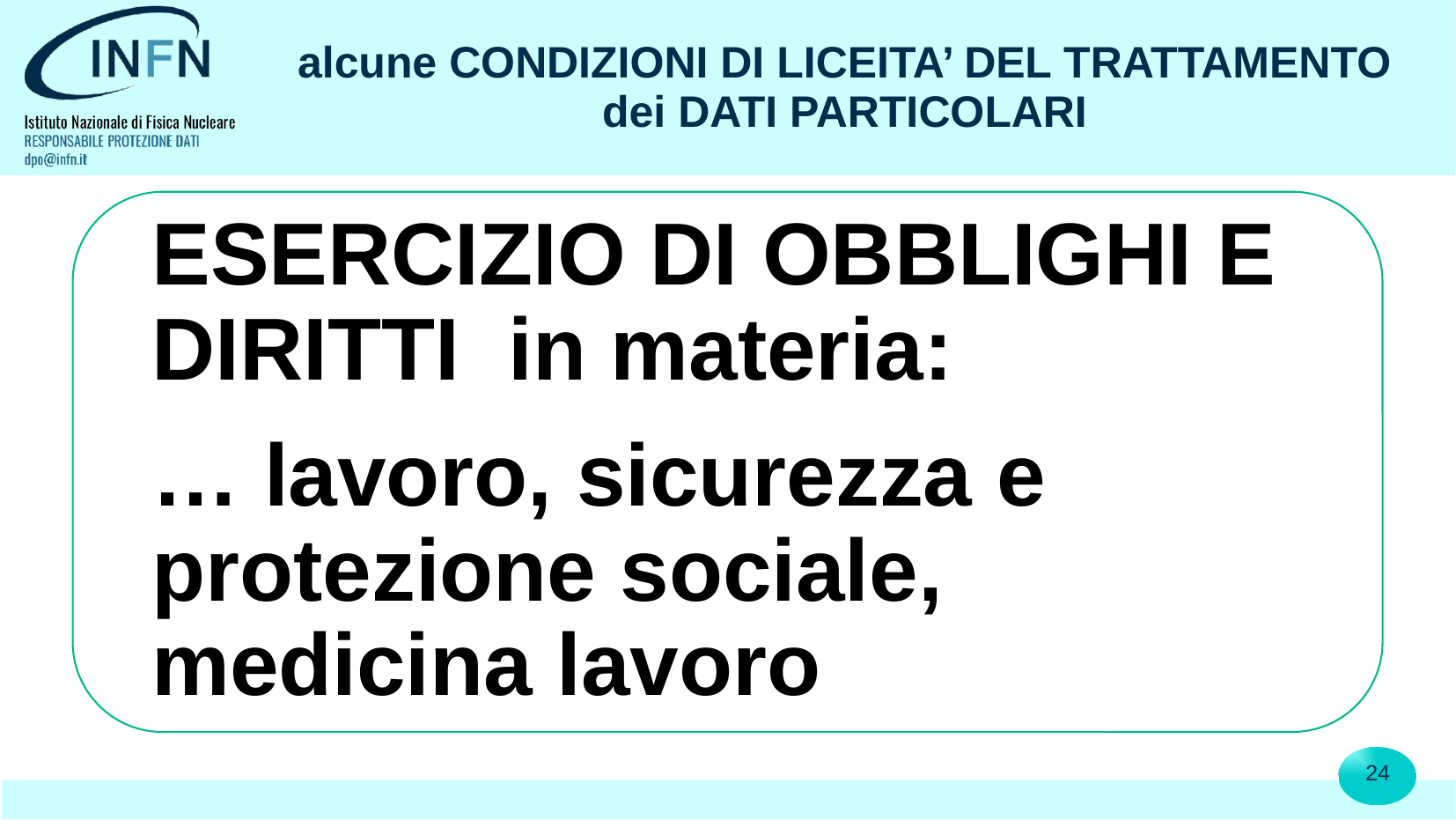

# alcune CONDIZIONI DI LICEITA’ DEL TRATTAMENTO dei DATI PARTICOLARI
ESERCIZIO DI OBBLIGHI E DIRITTI  in materia:
… lavoro, sicurezza e protezione sociale, medicina lavoro
24